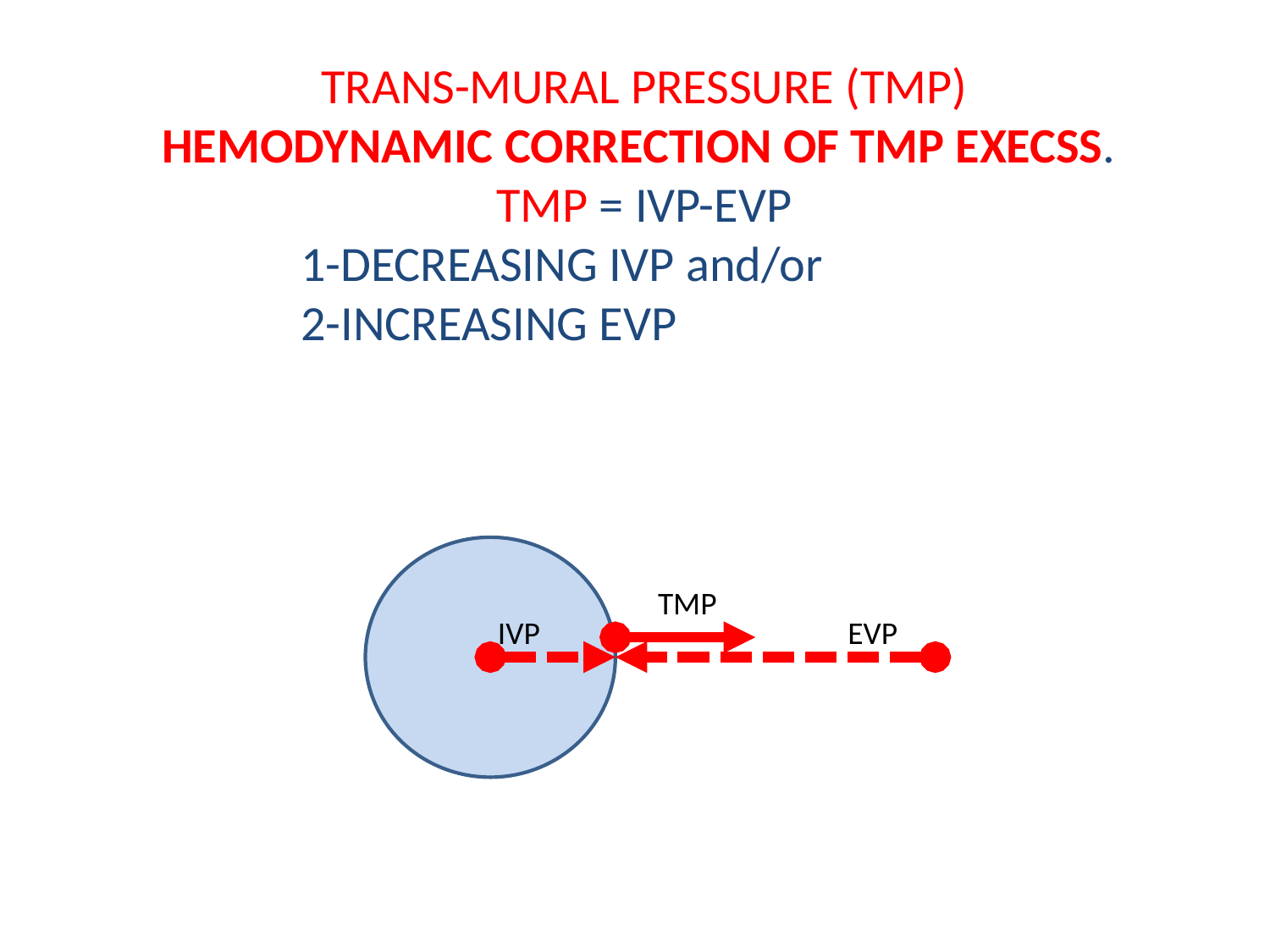

TRANS-MURAL PRESSURE (TMP)
HEMODYNAMIC CORRECTION OF TMP EXECSS.
TMP = IVP-EVP
1-DECREASING IVP and/or
2-INCREASING EVP

TMP
IVP
EVP